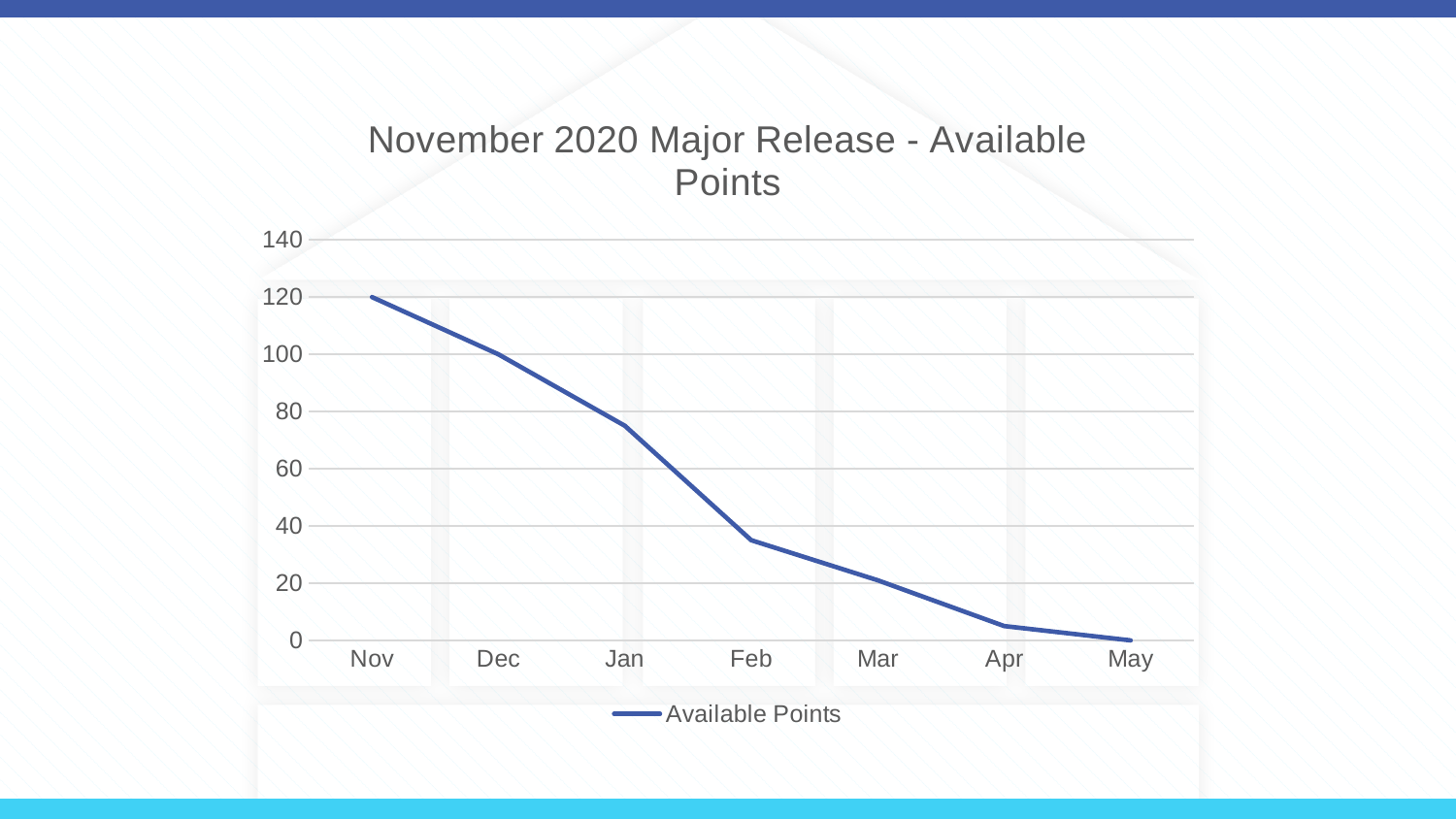

### Chart: November 2020 Major Release - Available Points

| Category | Available Points |
|---|---|
| Nov | 120.0 |
| Dec | 100.0 |
| Jan | 75.0 |
| Feb | 35.0 |
| Mar | 21.0 |
| Apr | 5.0 |
| May | 0.0 |